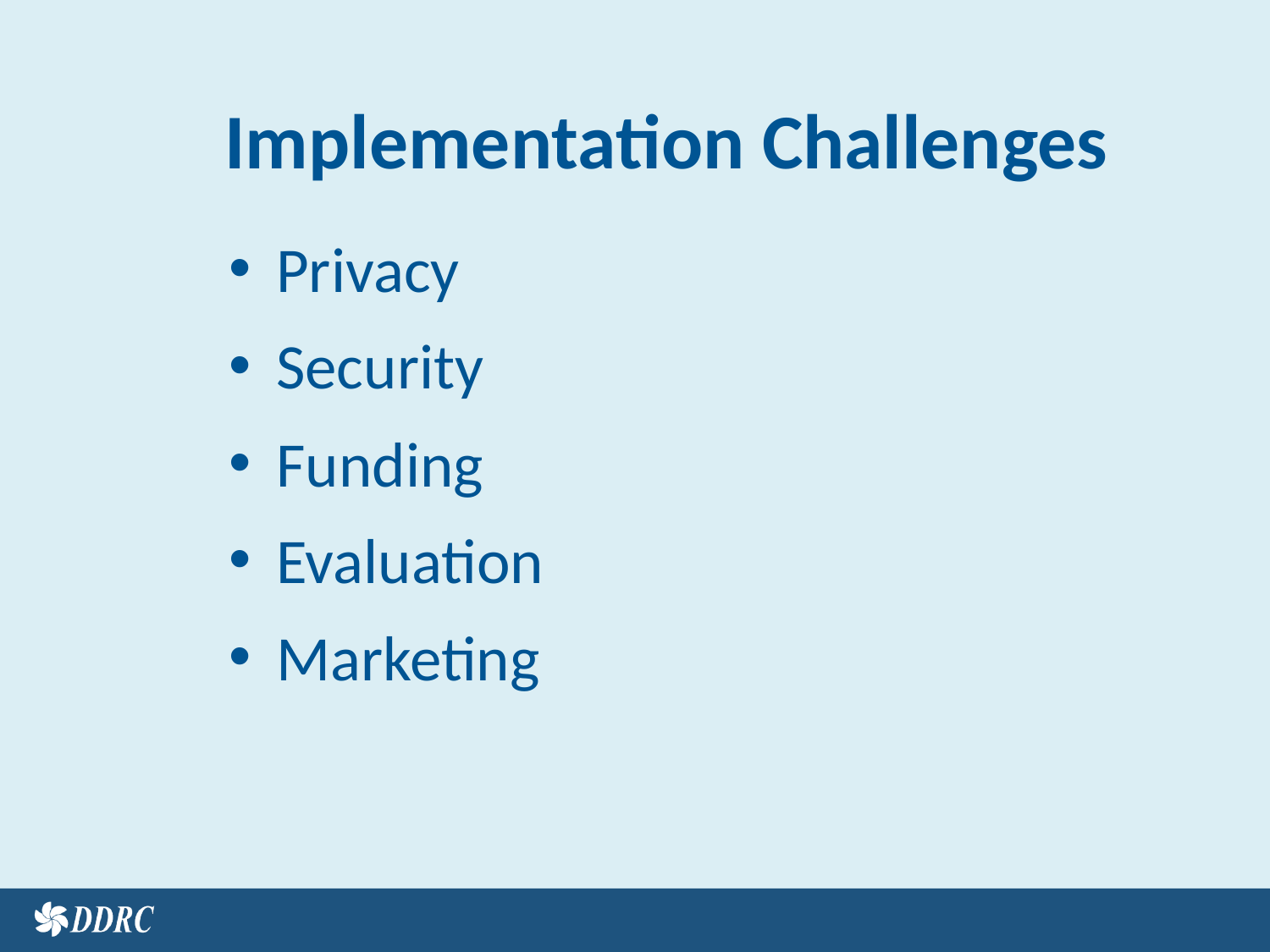

Implementation Challenges
Privacy

Security

Funding

Evaluation

Marketing